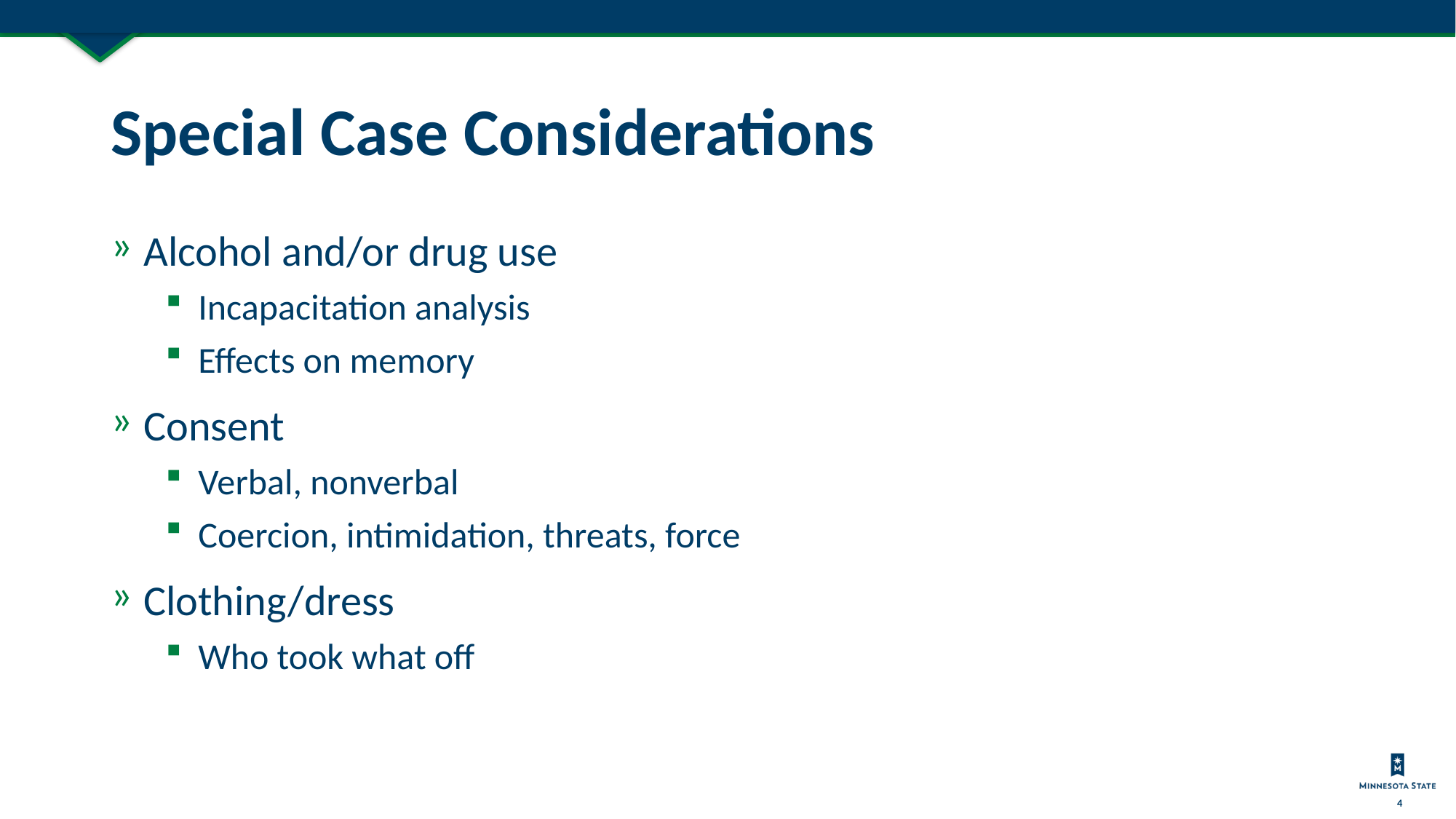

# Special Case Considerations
Alcohol and/or drug use
Incapacitation analysis
Effects on memory
Consent
Verbal, nonverbal
Coercion, intimidation, threats, force
Clothing/dress
Who took what off